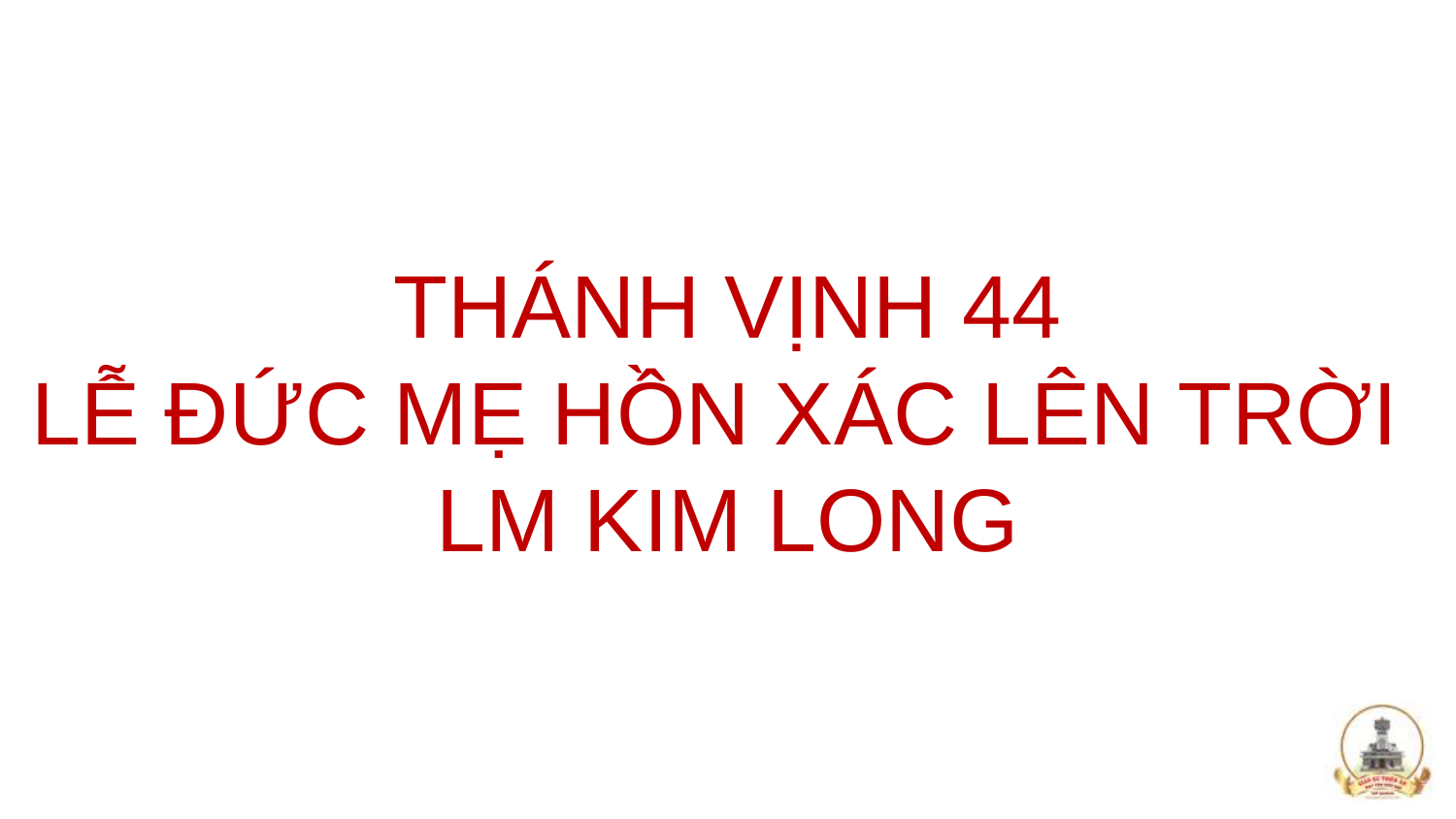

# THÁNH VỊNH 44 LỄ ĐỨC MẸ HỒN XÁC LÊN TRỜI LM KIM LONG